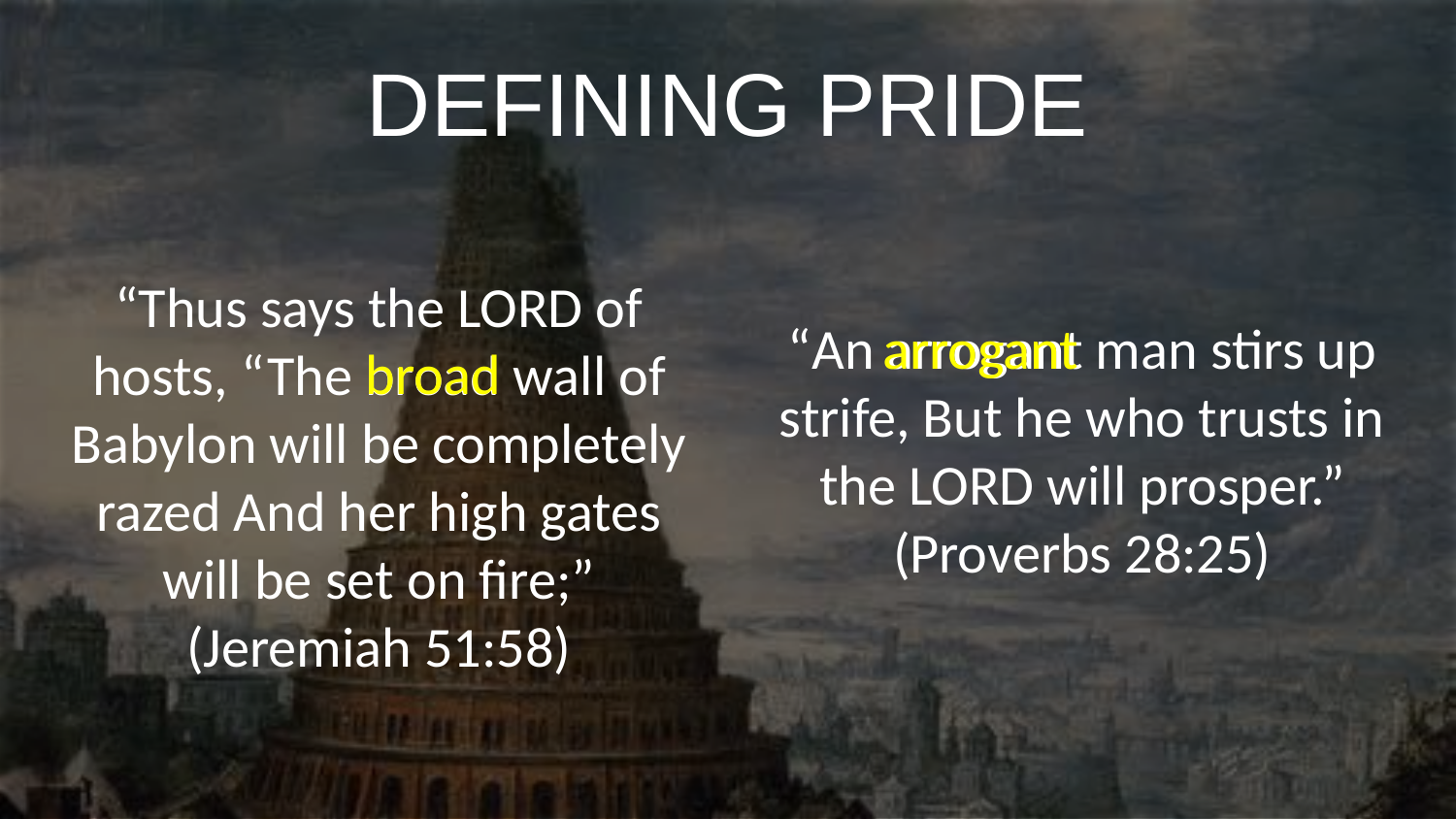

# Defining Pride
“Thus says the LORD of hosts, “The broad wall of Babylon will be completely razed And her high gates will be set on fire;”
(Jeremiah 51:58)
“An arrogant man stirs up strife, But he who trusts in the LORD will prosper.”
(Proverbs 28:25)
arrogant
broad